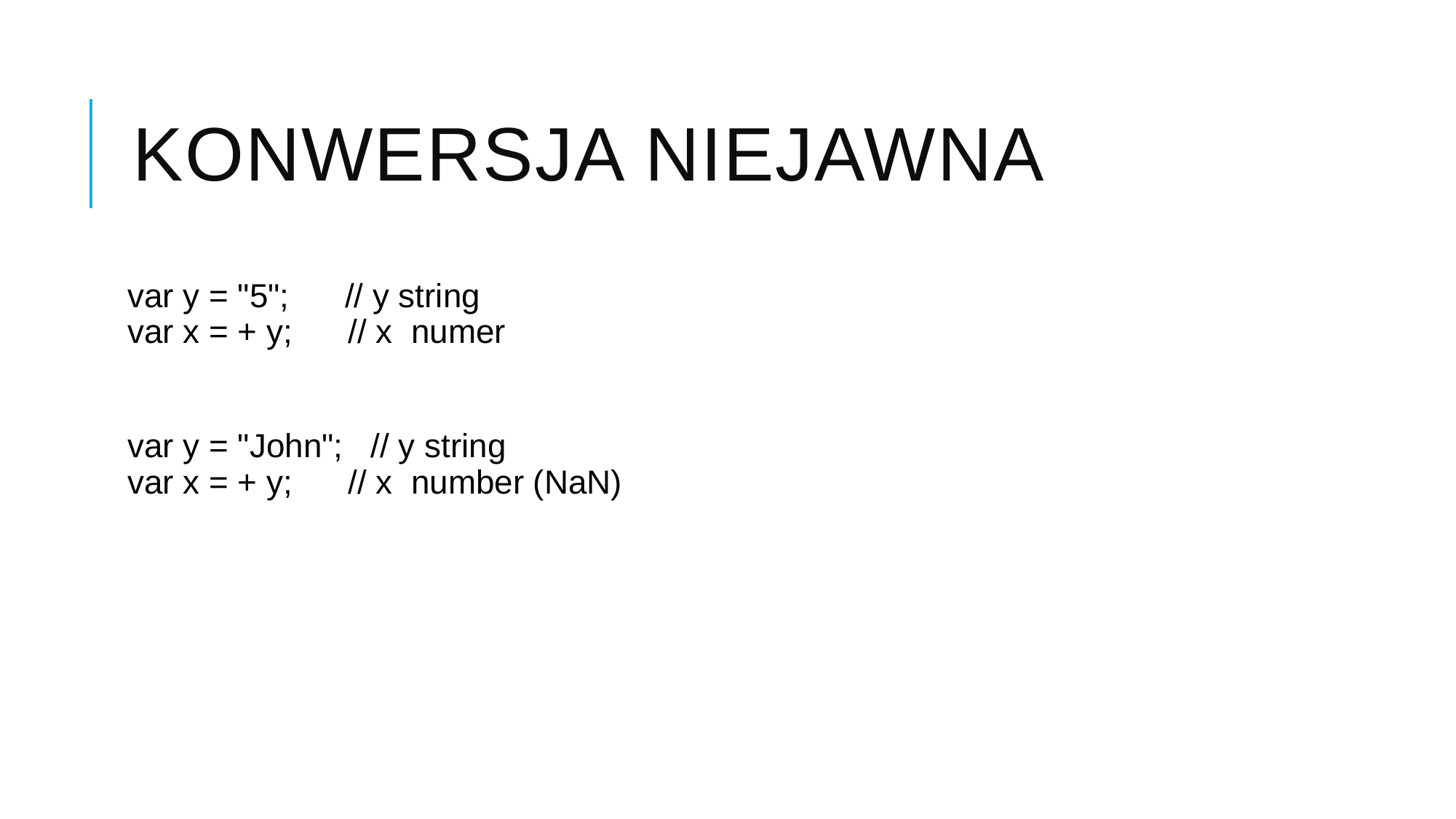

# Konwersja niejawna
var y = "5";      // y string
var x = + y;      // x  numer

var y = "John";   // y string
var x = + y;      // x  number (NaN)